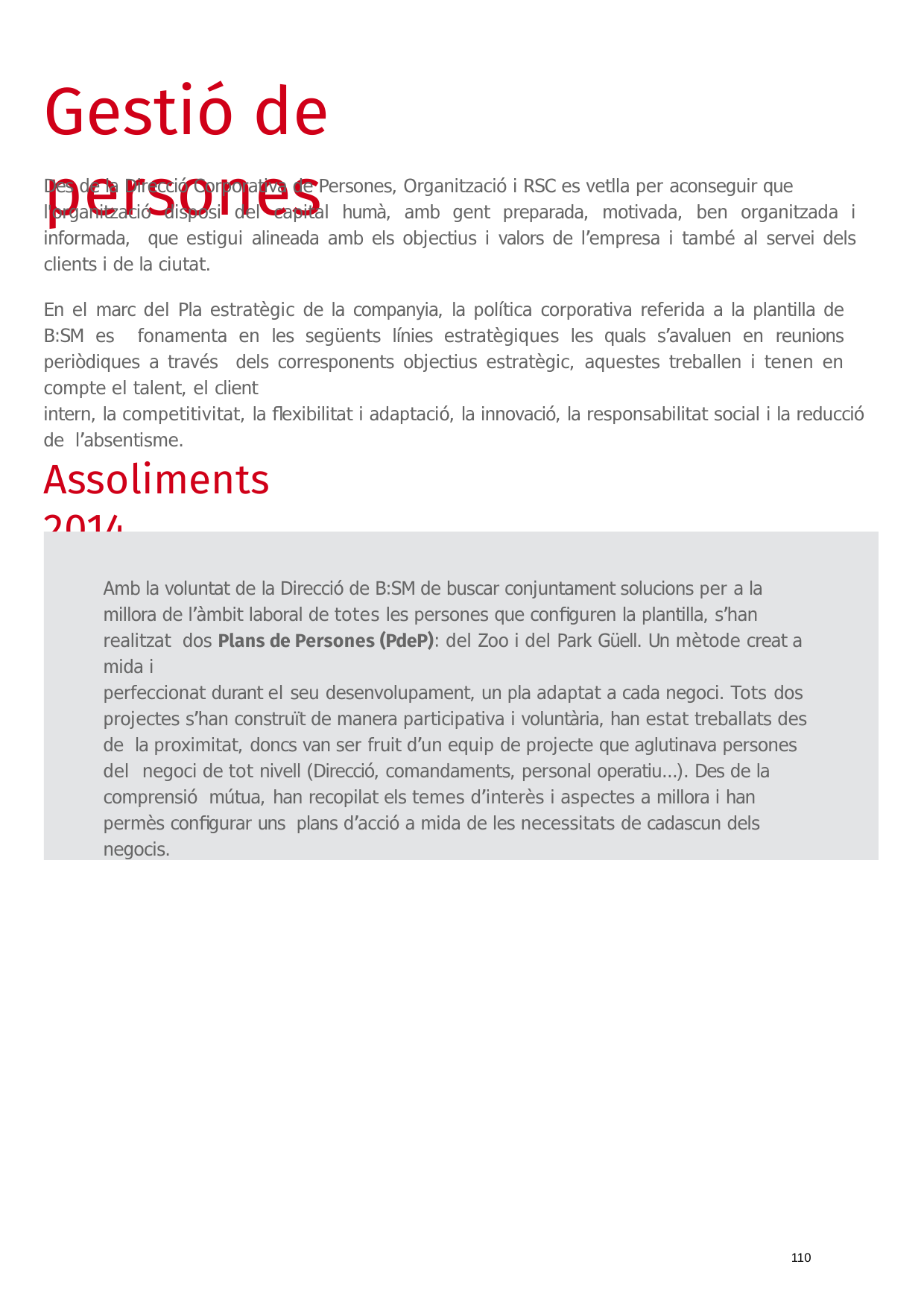

# Gestió de persones
Des de la Direcció Corporativa de Persones, Organització i RSC es vetlla per aconseguir que
l'organització disposi del capital humà, amb gent preparada, motivada, ben organitzada i informada,  que estigui alineada amb els objectius i valors de l’empresa i també al servei dels clients i de la ciutat.

En el marc del Pla estratègic de la companyia, la política corporativa referida a la plantilla de B:SM es  fonamenta en les següents línies estratègiques les quals s’avaluen en reunions periòdiques a través  dels corresponents objectius estratègic, aquestes treballen i tenen en compte el talent, el client
intern, la competitivitat, la flexibilitat i adaptació, la innovació, la responsabilitat social i la reducció de  l’absentisme.
Assoliments 2014

Amb la voluntat de la Direcció de B:SM de buscar conjuntament solucions per a la  millora de l’àmbit laboral de totes les persones que configuren la plantilla, s’han realitzat  dos Plans de Persones (PdeP): del Zoo i del Park Güell. Un mètode creat a mida i
perfeccionat durant el seu desenvolupament, un pla adaptat a cada negoci. Tots dos  projectes s’han construït de manera participativa i voluntària, han estat treballats des de  la proximitat, doncs van ser fruit d’un equip de projecte que aglutinava persones del  negoci de tot nivell (Direcció, comandaments, personal operatiu...). Des de la comprensió  mútua, han recopilat els temes d’interès i aspectes a millora i han permès configurar uns  plans d’acció a mida de les necessitats de cadascun dels negocis.
110